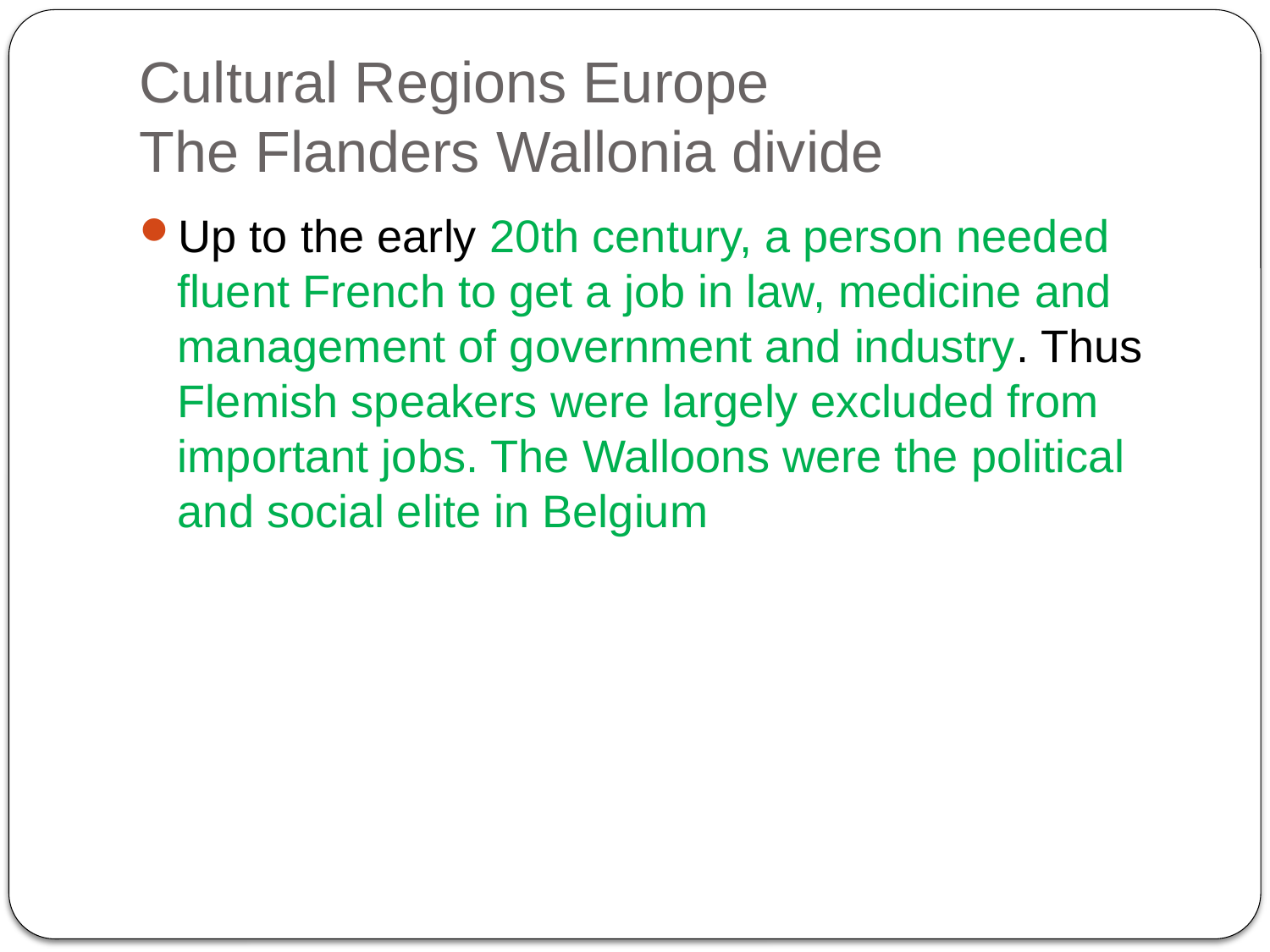

# Cultural Regions Europe The Flanders Wallonia divide
Up to the early 20th century, a person needed fluent French to get a job in law, medicine and management of government and industry. Thus Flemish speakers were largely excluded from important jobs. The Walloons were the political and social elite in Belgium